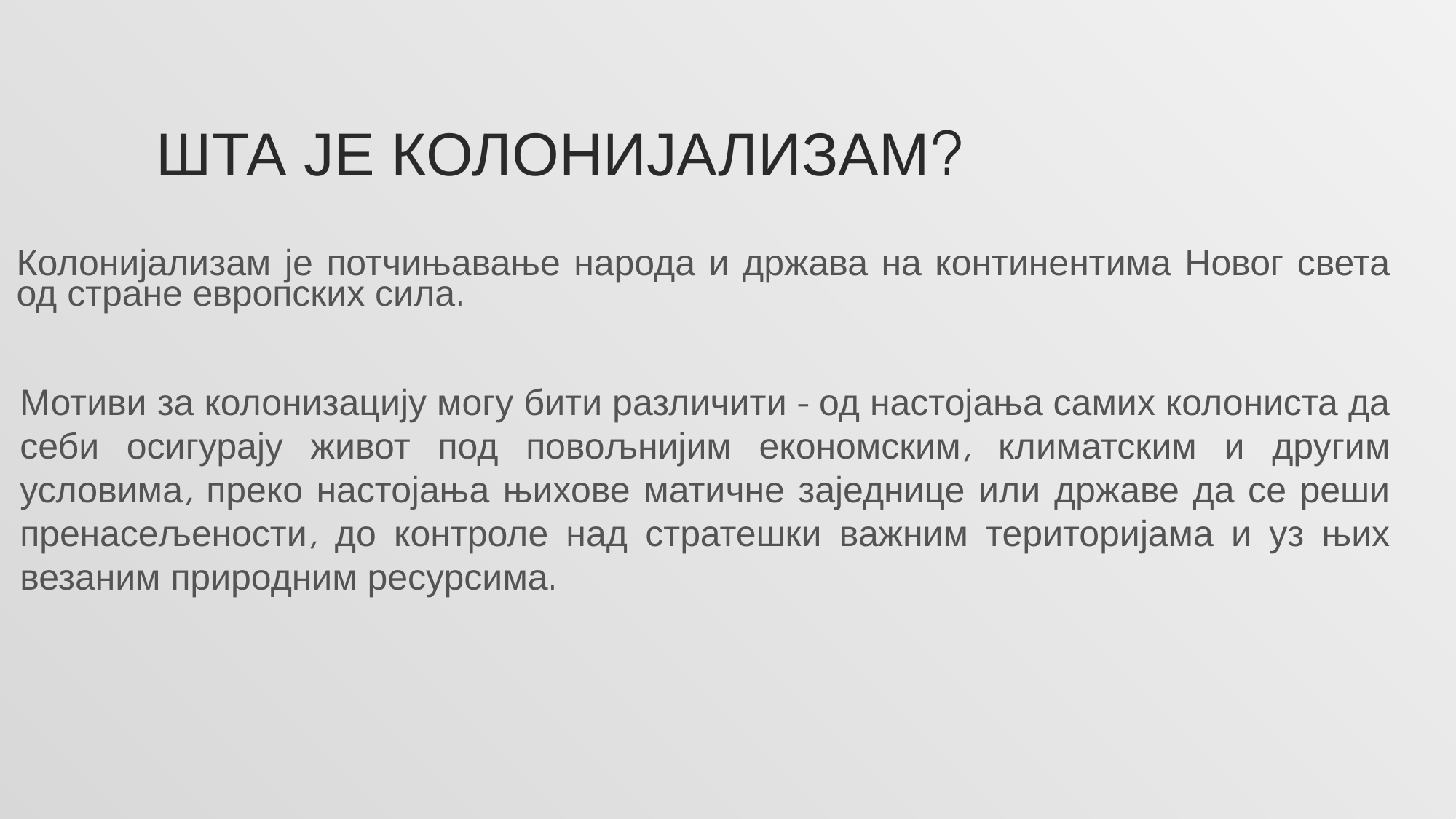

# ШТА ЈЕ КОЛОНИЈАЛИЗАМ?
Колонијализам је потчињавање народа и држава на континентима Новог света од стране европских сила.
Мотиви за колонизацију могу бити различити - од настојања самих колониста да себи осигурају живот под повољнијим економским, климатским и другим условима, преко настојања њихове матичне заједнице или државе да се реши пренасељености, до контроле над стратешки важним територијама и уз њих везаним природним ресурсима.